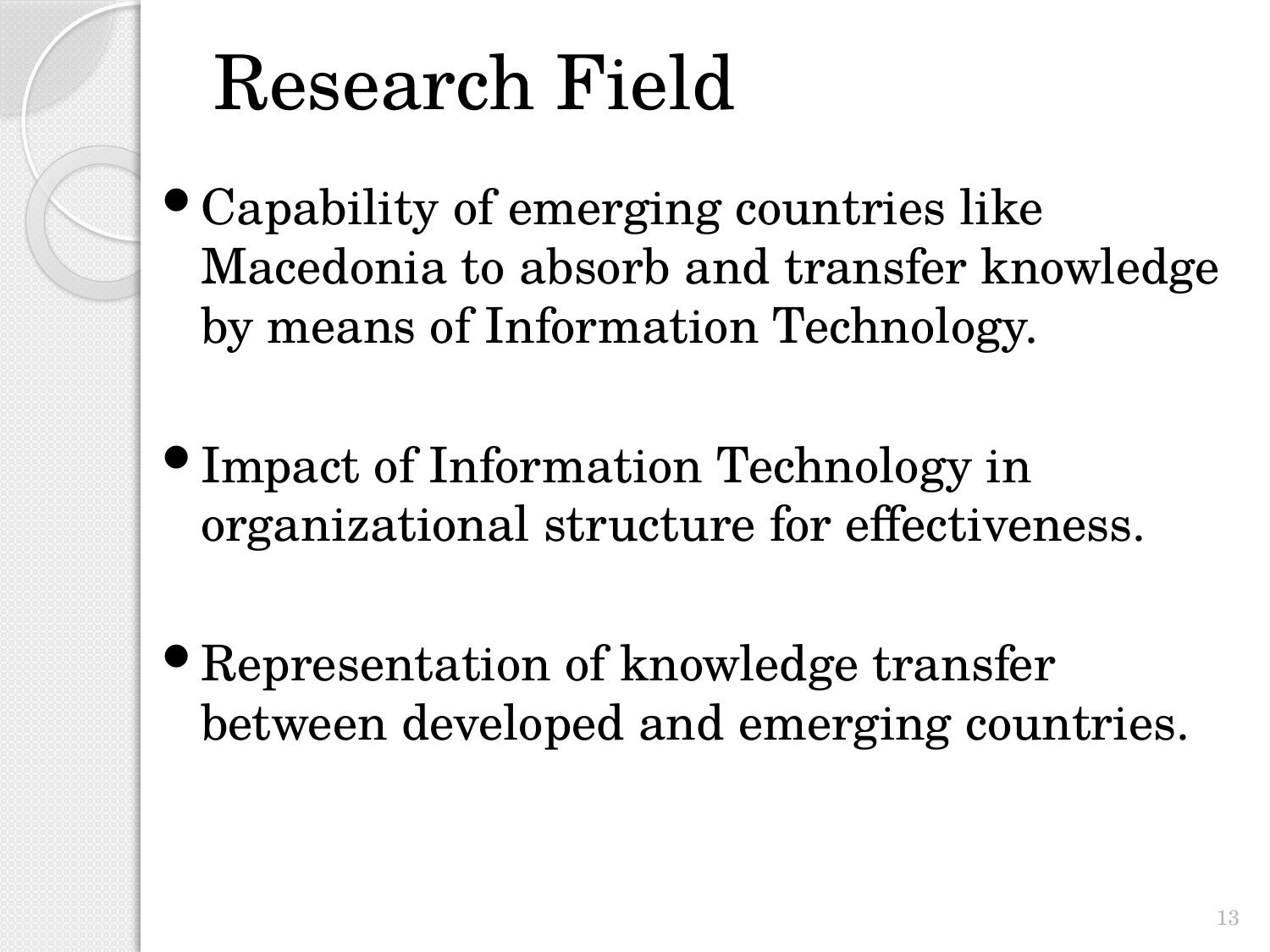

# Research Field
Capability of emerging countries like Macedonia to absorb and transfer knowledge by means of Information Technology.

Impact of Information Technology in organizational structure for effectiveness.

Representation of knowledge transfer between developed and emerging countries.
13